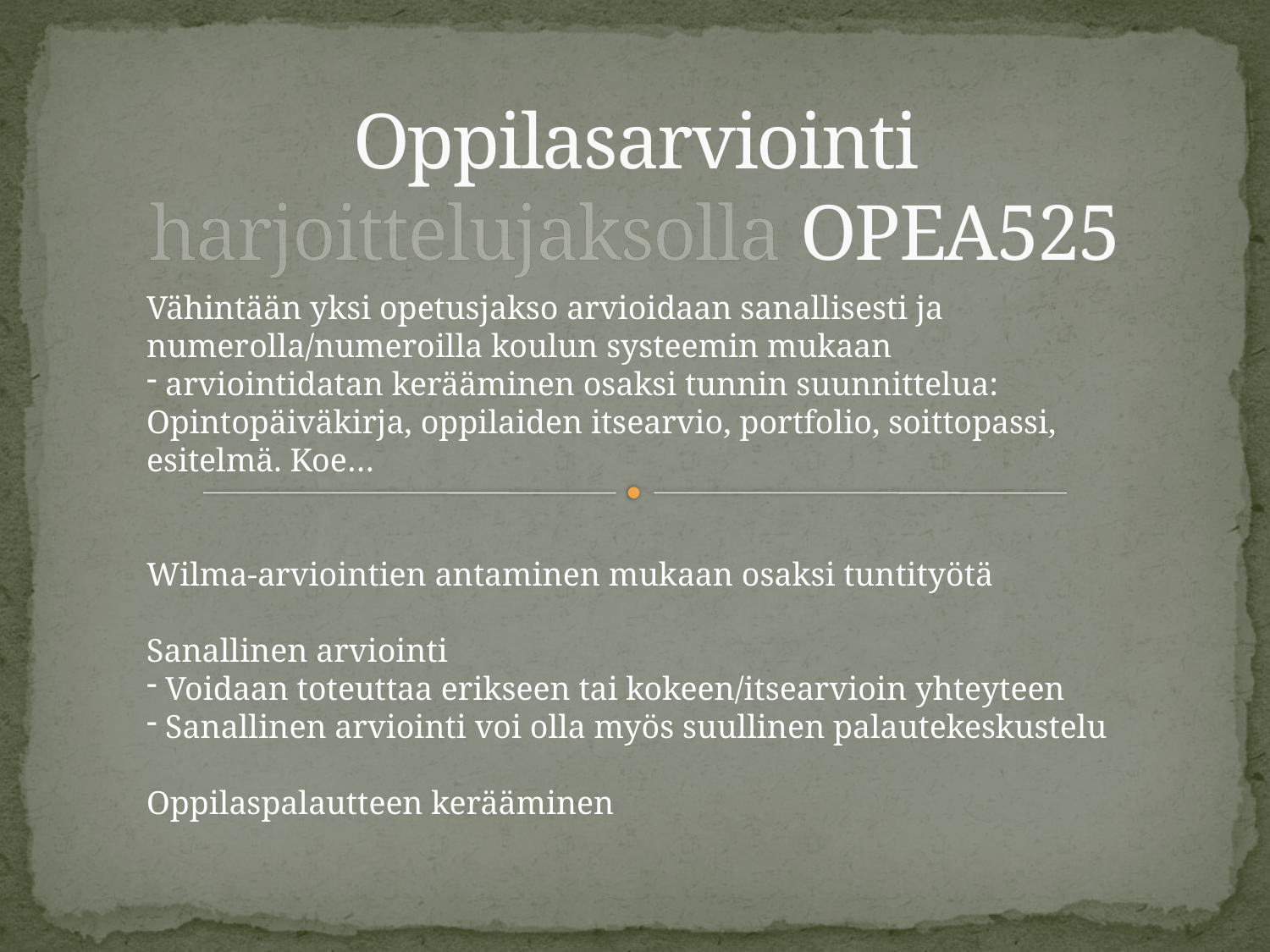

# Oppilasarviointi harjoittelujaksolla OPEA525
Vähintään yksi opetusjakso arvioidaan sanallisesti ja numerolla/numeroilla koulun systeemin mukaan
 arviointidatan kerääminen osaksi tunnin suunnittelua: Opintopäiväkirja, oppilaiden itsearvio, portfolio, soittopassi, esitelmä. Koe…

Wilma-arviointien antaminen mukaan osaksi tuntityötä

Sanallinen arviointi
 Voidaan toteuttaa erikseen tai kokeen/itsearvioin yhteyteen
 Sanallinen arviointi voi olla myös suullinen palautekeskustelu

Oppilaspalautteen kerääminen